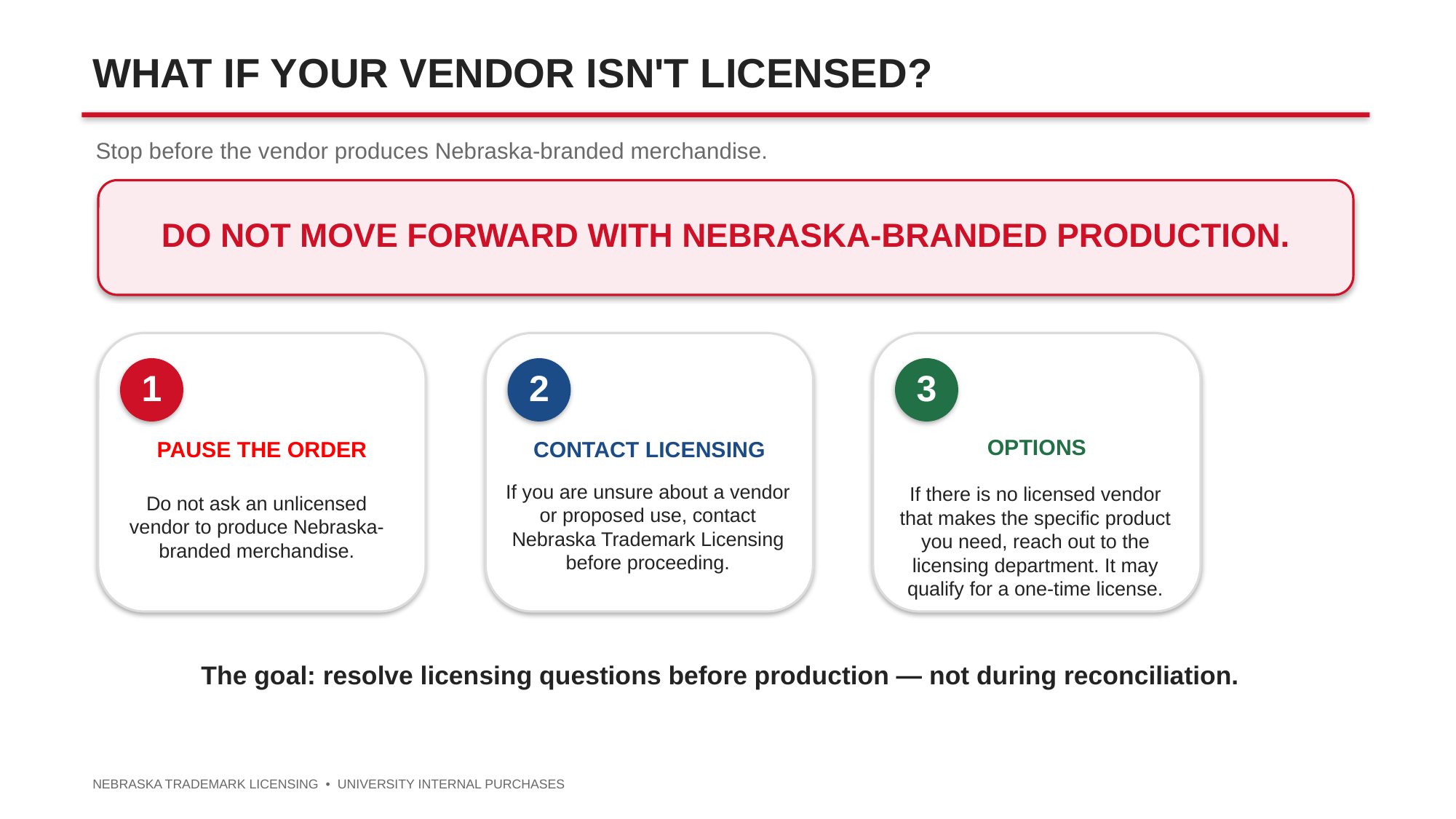

WHAT IF YOUR VENDOR ISN'T LICENSED?

Stop before the vendor produces Nebraska-branded merchandise.

DO NOT MOVE FORWARD WITH NEBRASKA-BRANDED PRODUCTION.

1
2
3
OPTIONS
PAUSE THE ORDER
CONTACT LICENSING
If you are unsure about a vendor or proposed use, contact Nebraska Trademark Licensing before proceeding.
If there is no licensed vendor that makes the specific product you need, reach out to the licensing department. It may qualify for a one-time license.
Do not ask an unlicensed vendor to produce Nebraska-branded merchandise.
The goal: resolve licensing questions before production — not during reconciliation.
NEBRASKA TRADEMARK LICENSING  •  UNIVERSITY INTERNAL PURCHASES